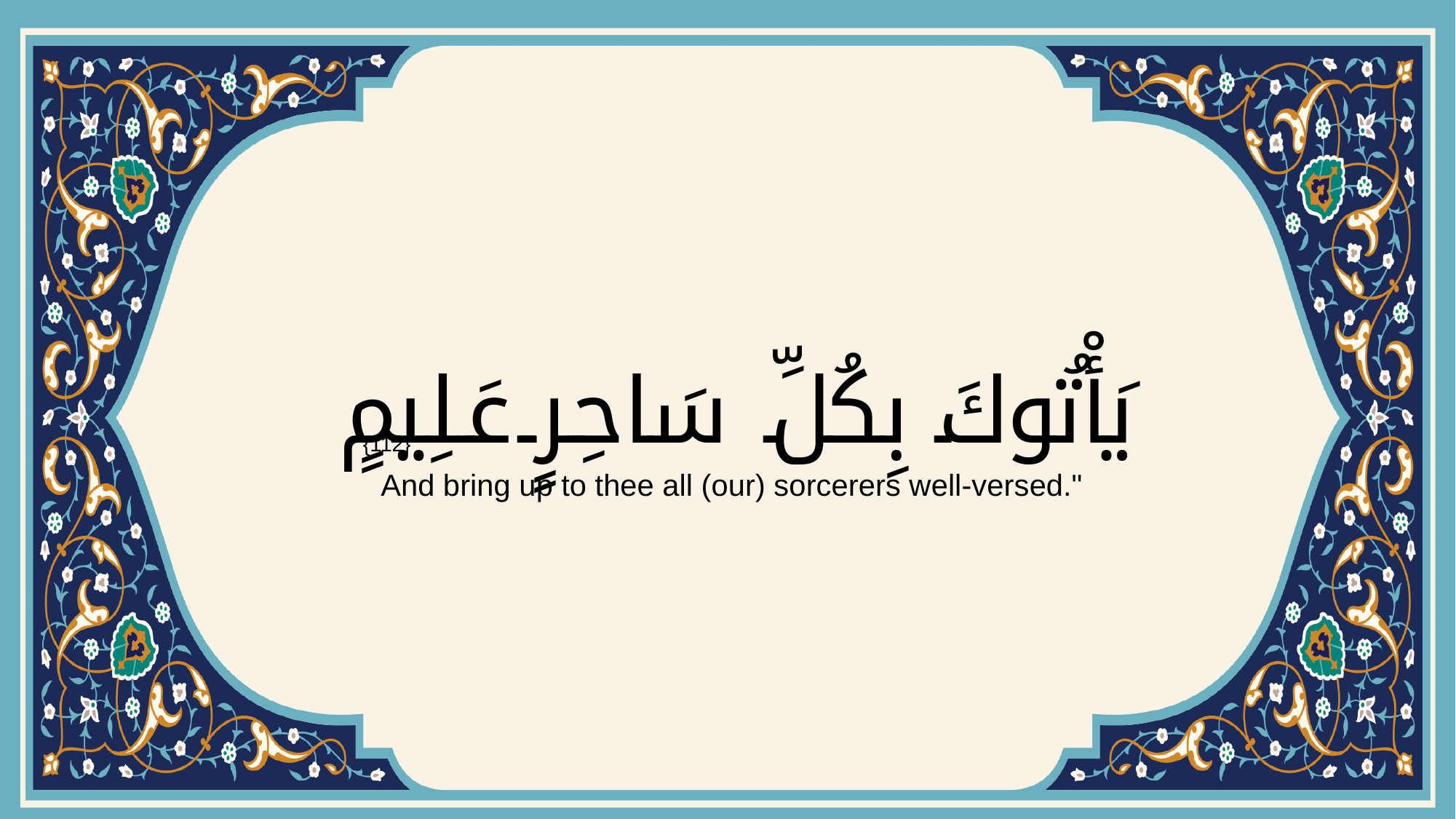

# يَأْتُوكَ بِكُلِّ سَاحِرٍ عَلِيمٍ
{112}
 And bring up to thee all (our) sorcerers well-versed."